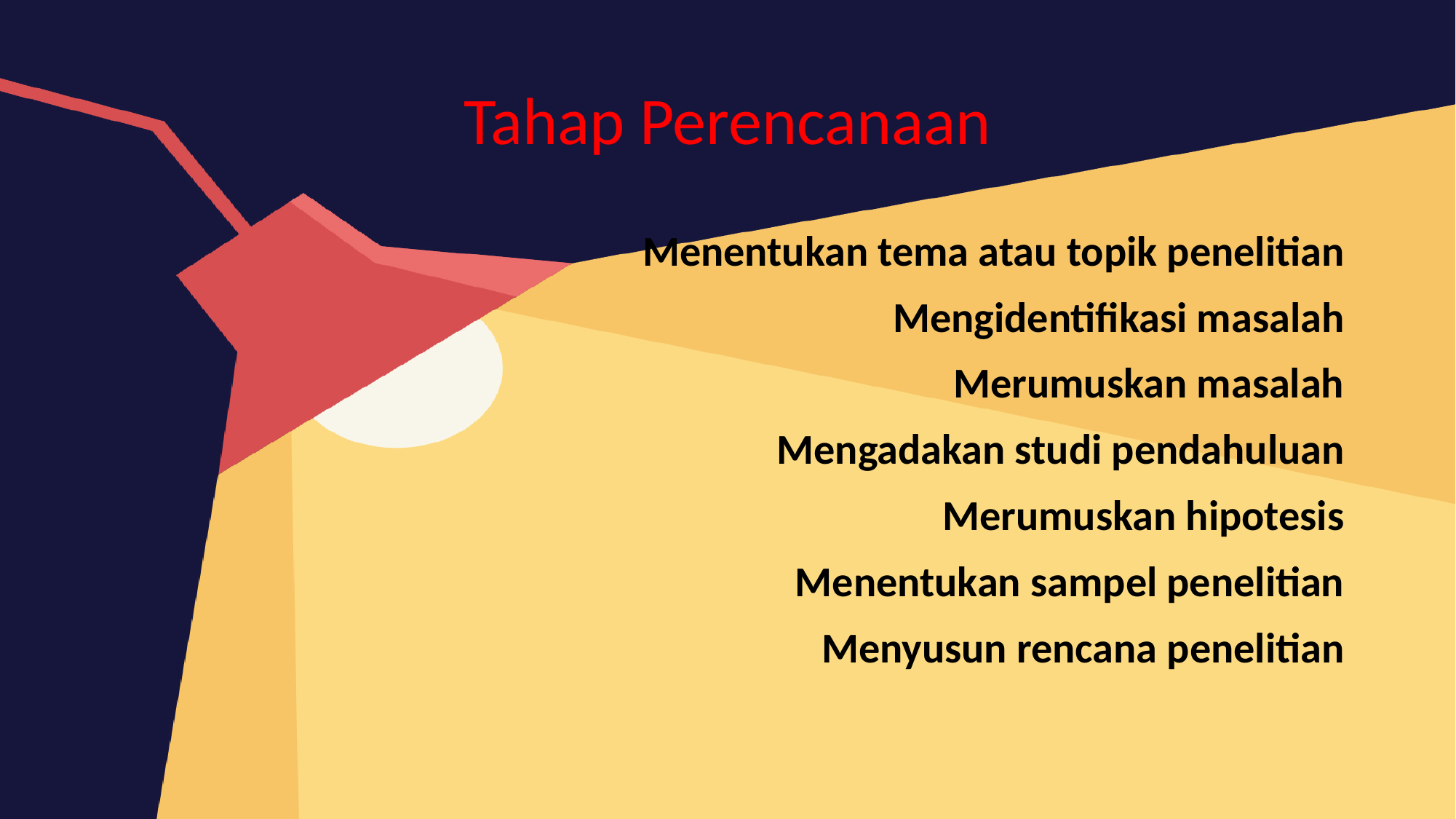

# Tahap Perencanaan
Menentukan tema atau topik penelitian
Mengidentifikasi masalah
Merumuskan masalah
Mengadakan studi pendahuluan
Merumuskan hipotesis
Menentukan sampel penelitian
Menyusun rencana penelitian